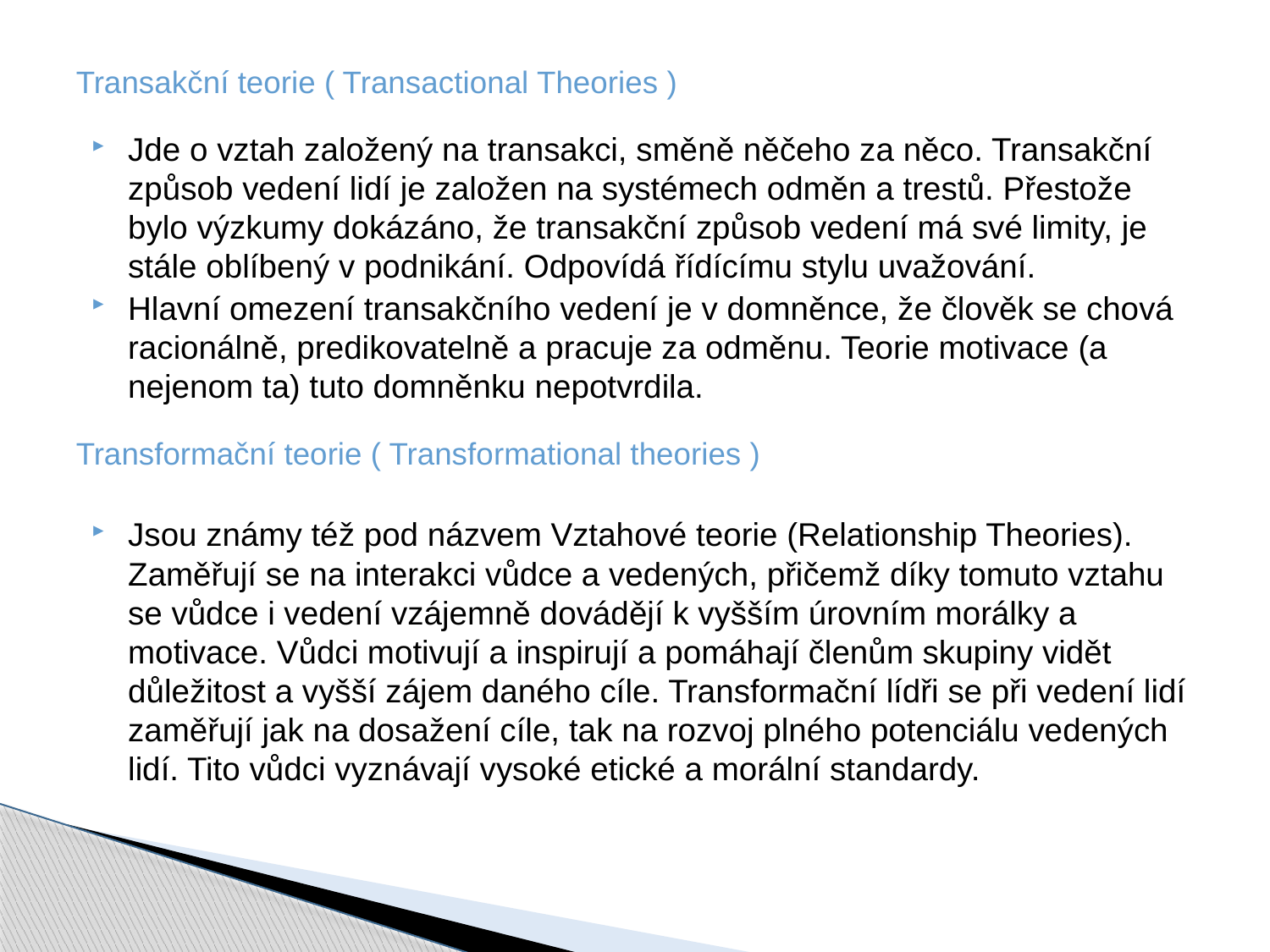

Transakční teorie ( Transactional Theories )

Jde o vztah založený na transakci, směně něčeho za něco. Transakční způsob vedení lidí je založen na systémech odměn a trestů. Přestože bylo výzkumy dokázáno, že transakční způsob vedení má své limity, je stále oblíbený v podnikání. Odpovídá řídícímu stylu uvažování.
Hlavní omezení transakčního vedení je v domněnce, že člověk se chová racionálně, predikovatelně a pracuje za odměnu. Teorie motivace (a nejenom ta) tuto domněnku nepotvrdila.

Transformační teorie ( Transformational theories )

Jsou známy též pod názvem Vztahové teorie (Relationship Theories). Zaměřují se na interakci vůdce a vedených, přičemž díky tomuto vztahu se vůdce i vedení vzájemně dovádějí k vyšším úrovním morálky a motivace. Vůdci motivují a inspirují a pomáhají členům skupiny vidět důležitost a vyšší zájem daného cíle. Transformační lídři se při vedení lidí zaměřují jak na dosažení cíle, tak na rozvoj plného potenciálu vedených lidí. Tito vůdci vyznávají vysoké etické a morální standardy.